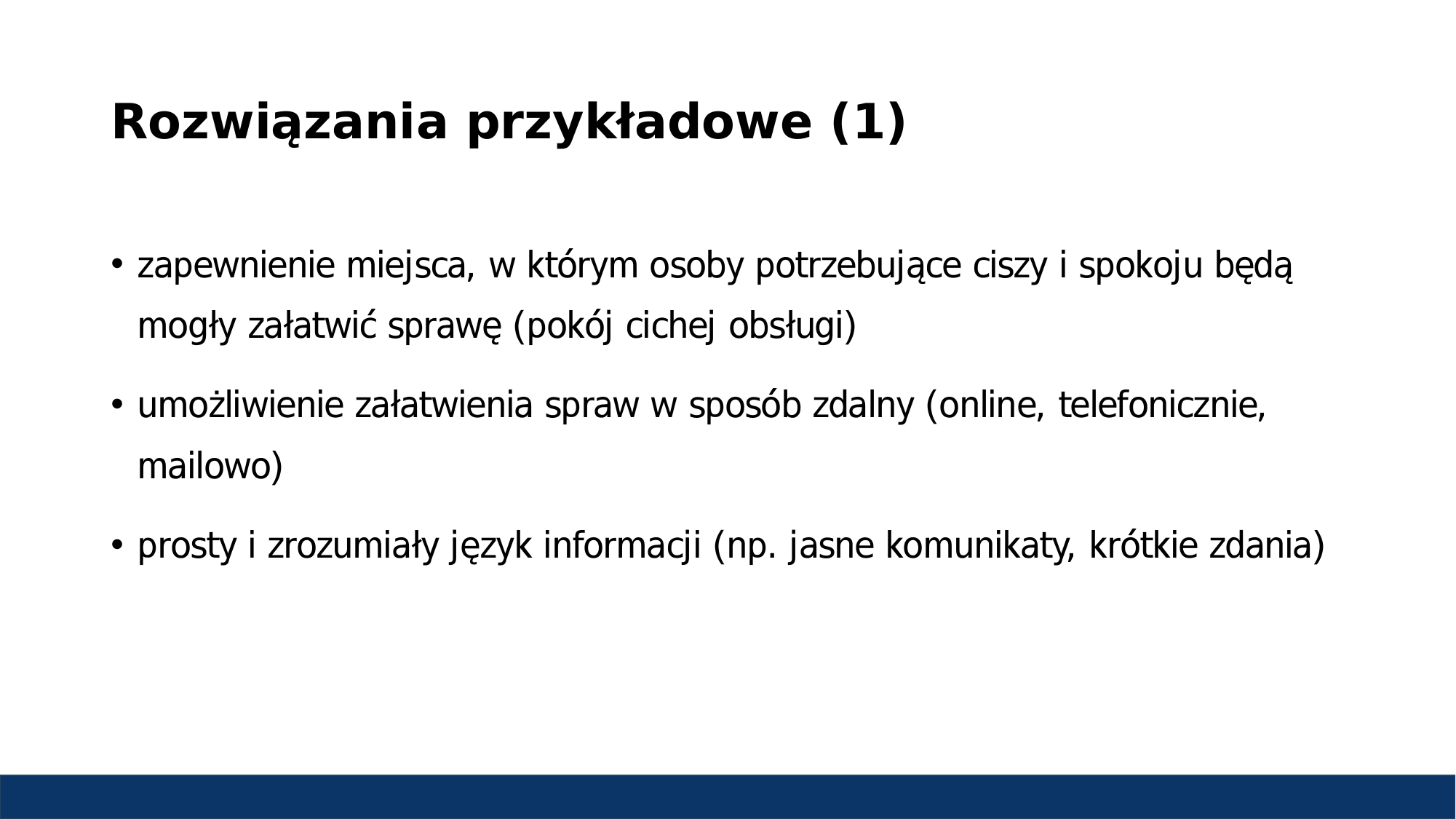

# Rozwiązania przykładowe (1)
zapewnienie miejsca, w którym osoby potrzebujące ciszy i spokoju będą mogły załatwić sprawę (pokój cichej obsługi)
umożliwienie załatwienia spraw w sposób zdalny (online, telefonicznie, mailowo)
prosty i zrozumiały język informacji (np. jasne komunikaty, krótkie zdania)